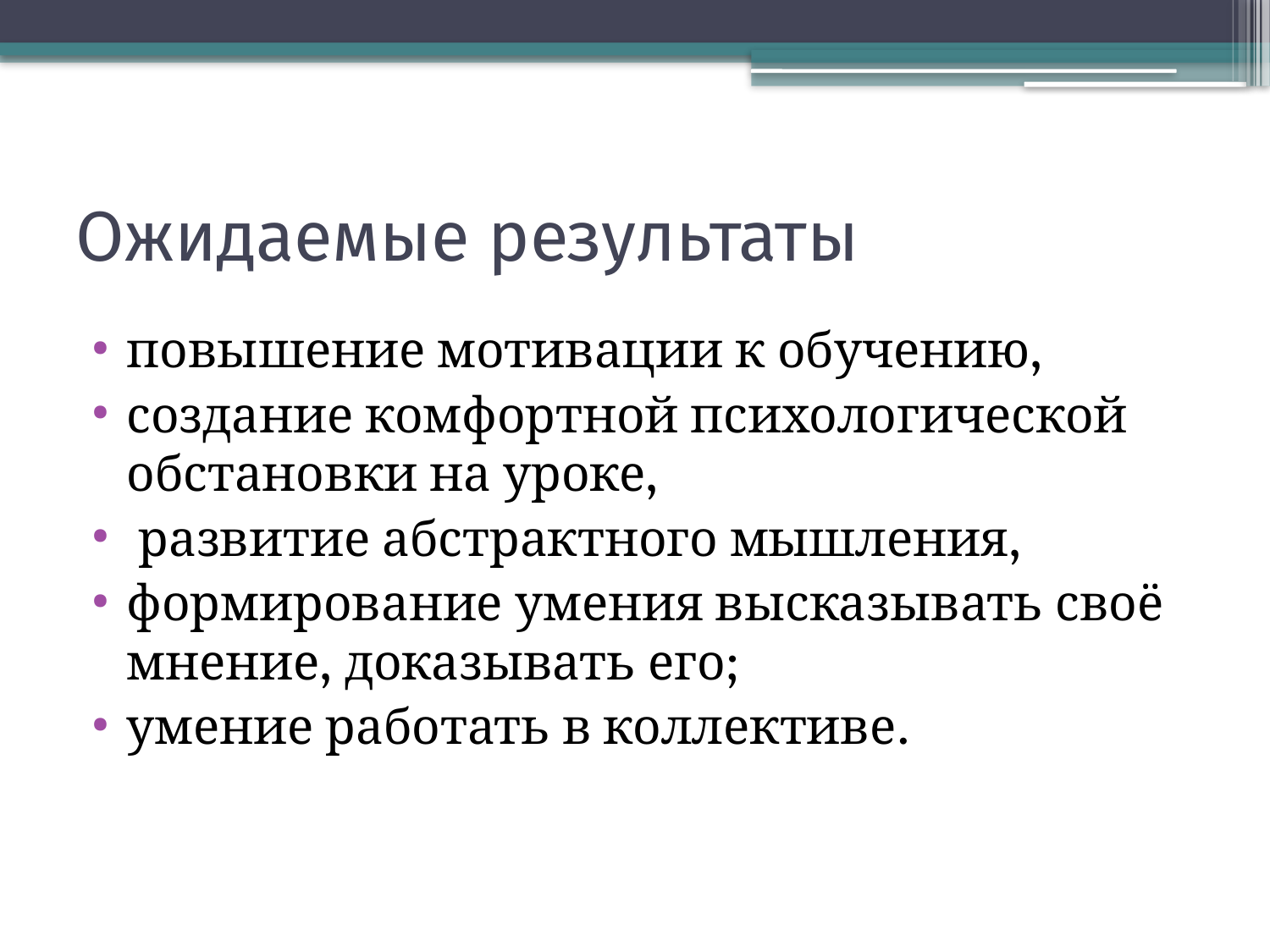

# Ожидаемые результаты
повышение мотивации к обучению,
создание комфортной психологической обстановки на уроке,
 развитие абстрактного мышления,
формирование умения высказывать своё мнение, доказывать его;
умение работать в коллективе.